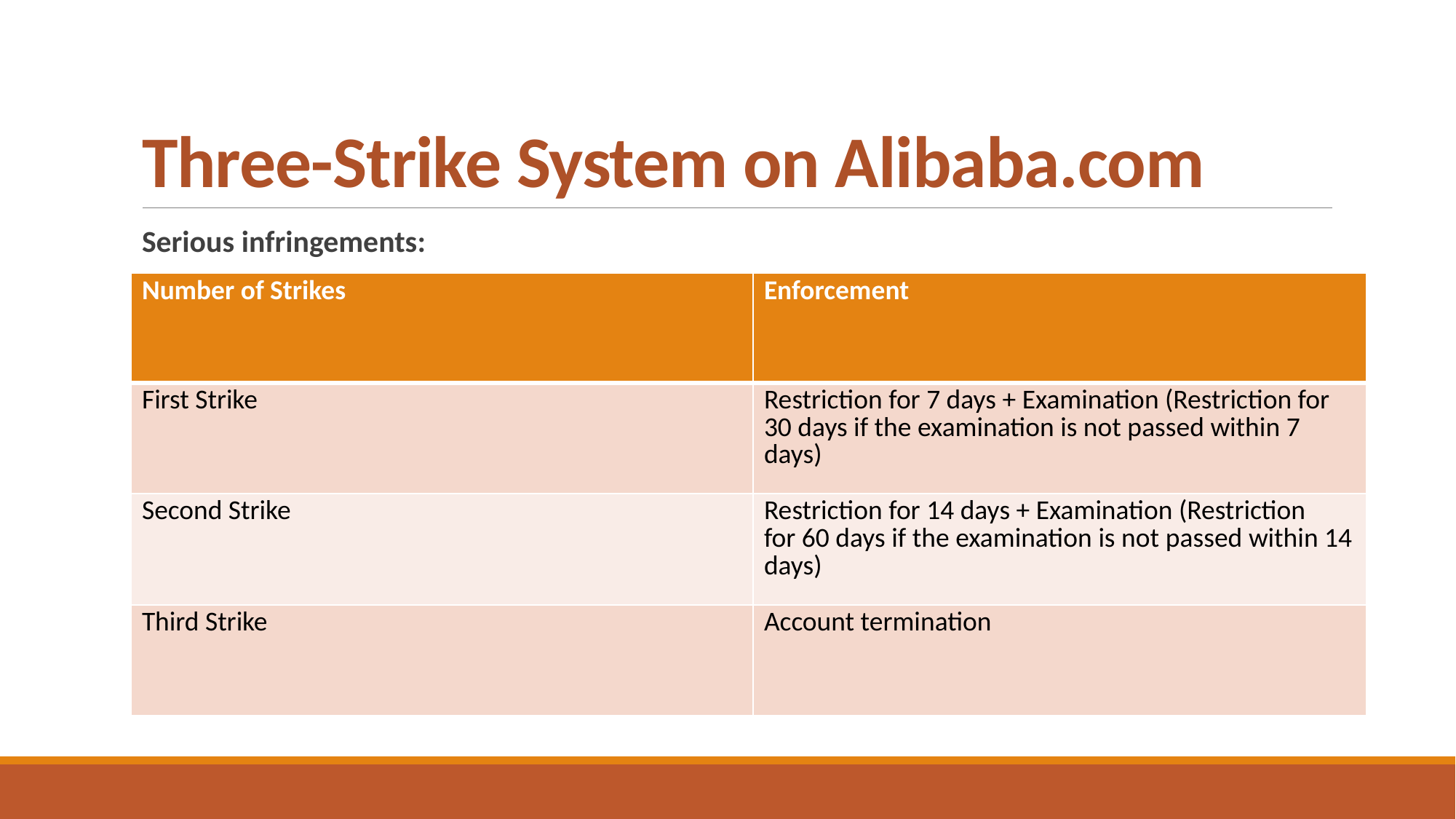

# Three-Strike System on Alibaba.com
Serious infringements:

| Number of Strikes | Enforcement |
| --- | --- |
| First Strike | Restriction for 7 days + Examination (Restriction for 30 days if the examination is not passed within 7 days) |
| Second Strike | Restriction for 14 days + Examination (Restriction for 60 days if the examination is not passed within 14 days) |
| Third Strike | Account termination |